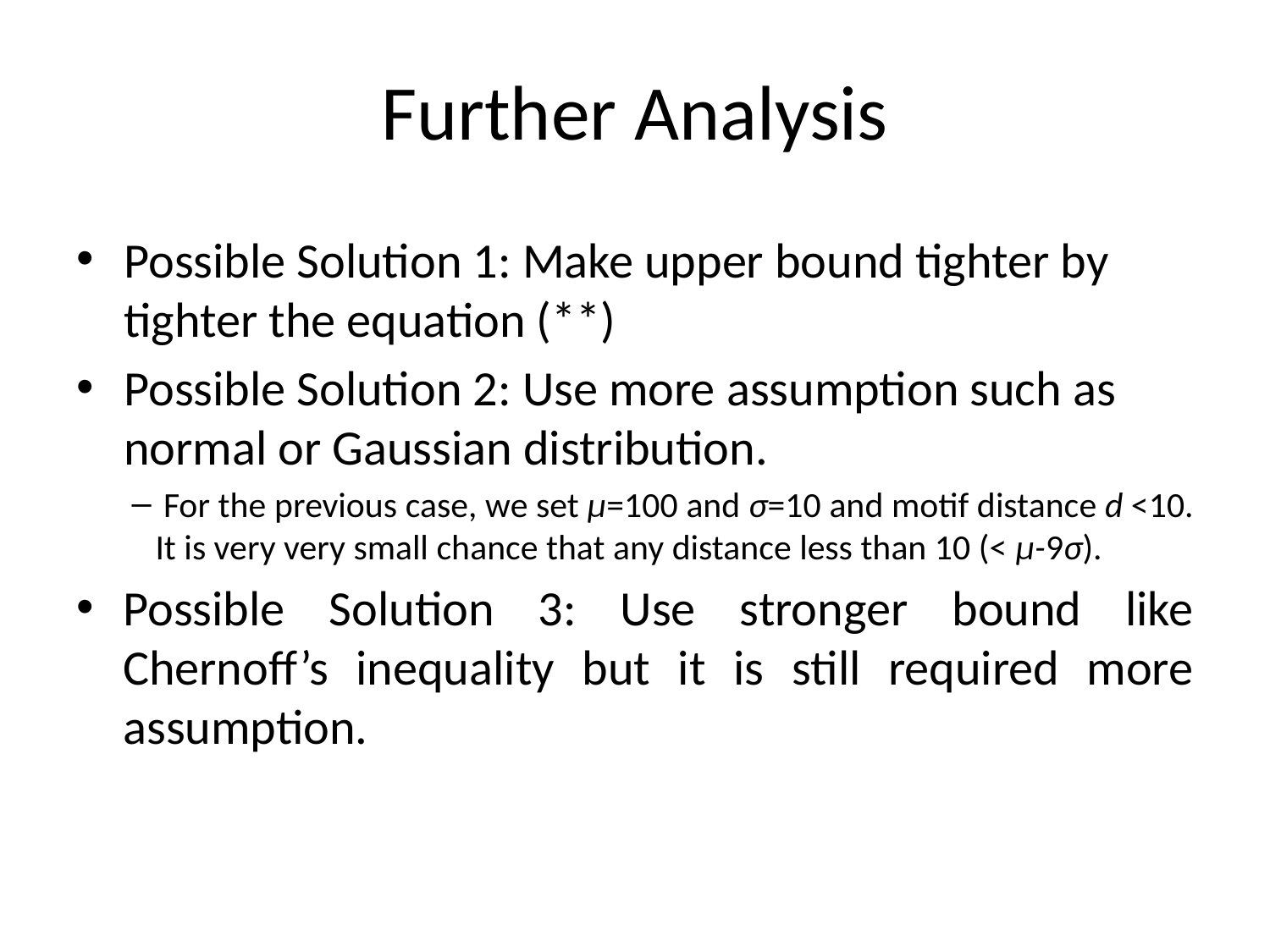

# Further Analysis
Possible Solution 1: Make upper bound tighter by tighter the equation (**)
Possible Solution 2: Use more assumption such as normal or Gaussian distribution.
 For the previous case, we set µ=100 and σ=10 and motif distance d <10. It is very very small chance that any distance less than 10 (< µ-9σ).
Possible Solution 3: Use stronger bound like Chernoff’s inequality but it is still required more assumption.